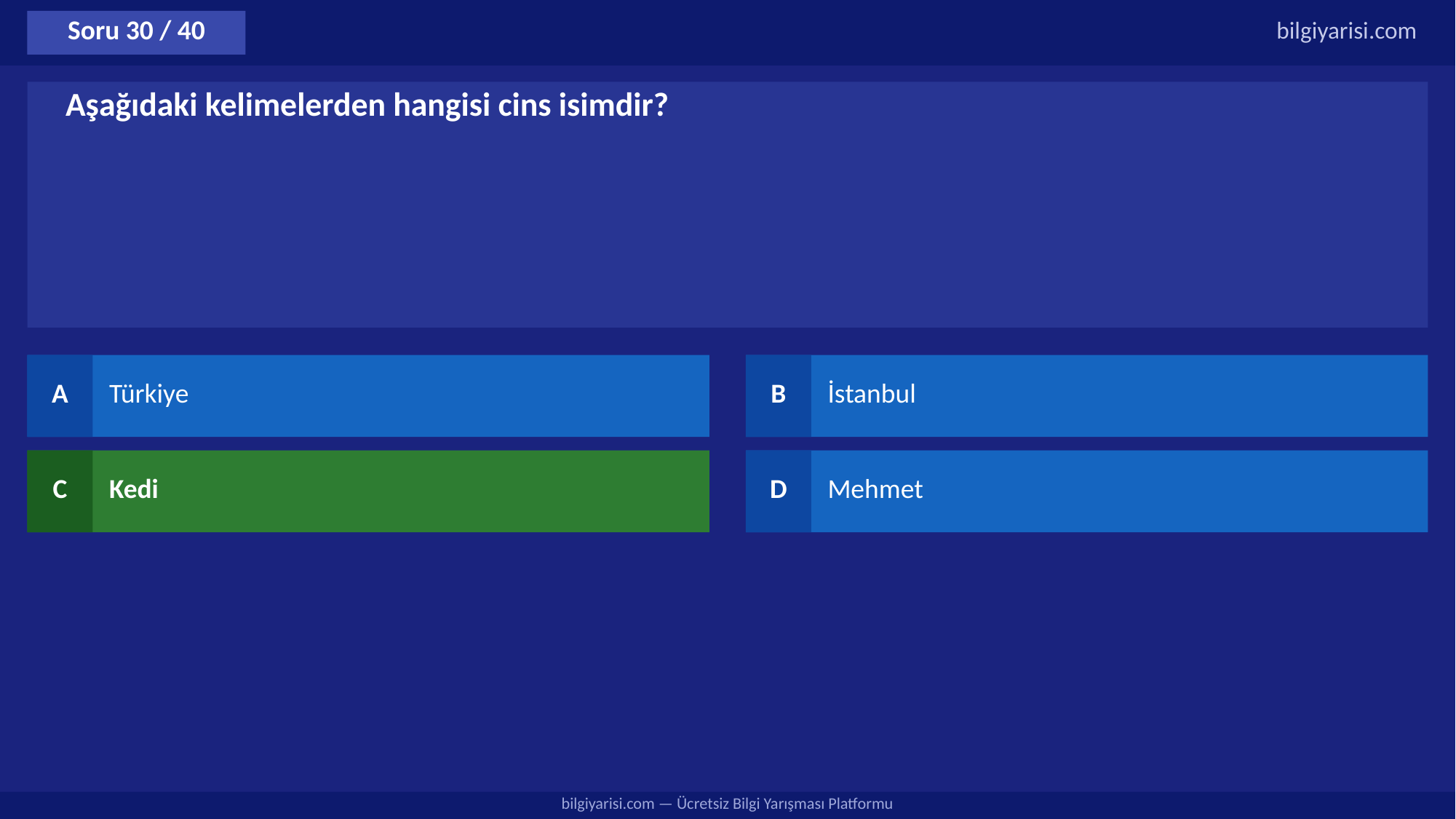

Soru 30 / 40
bilgiyarisi.com

Aşağıdaki kelimelerden hangisi cins isimdir?

A
Türkiye

B
İstanbul

C
Kedi

D
Mehmet
bilgiyarisi.com — Ücretsiz Bilgi Yarışması Platformu